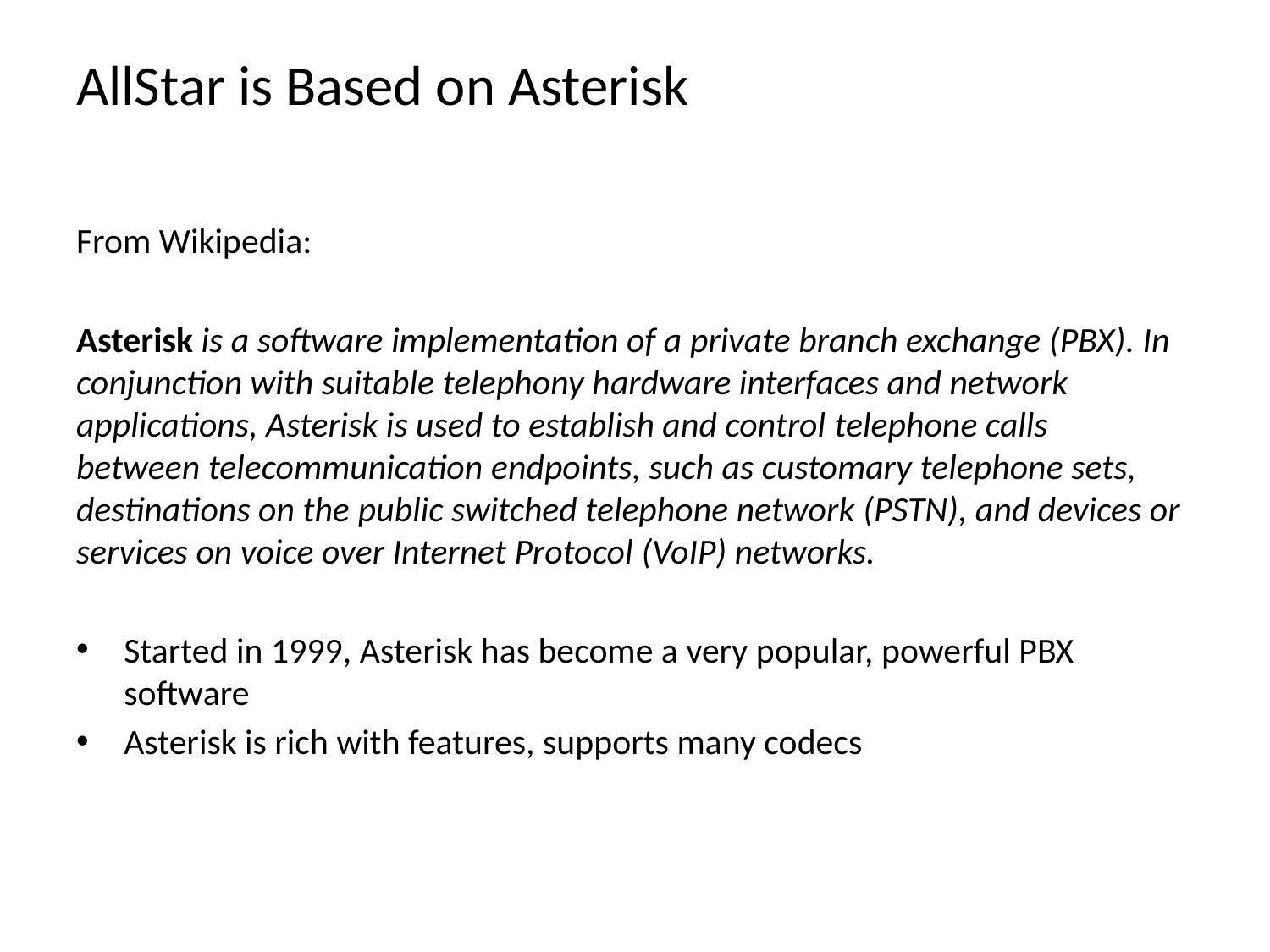

# AllStar is Based on Asterisk
From Wikipedia:

Asterisk is a software implementation of a private branch exchange (PBX). In conjunction with suitable telephony hardware interfaces and network applications, Asterisk is used to establish and control telephone calls between telecommunication endpoints, such as customary telephone sets, destinations on the public switched telephone network (PSTN), and devices or services on voice over Internet Protocol (VoIP) networks.

Started in 1999, Asterisk has become a very popular, powerful PBX software
Asterisk is rich with features, supports many codecs